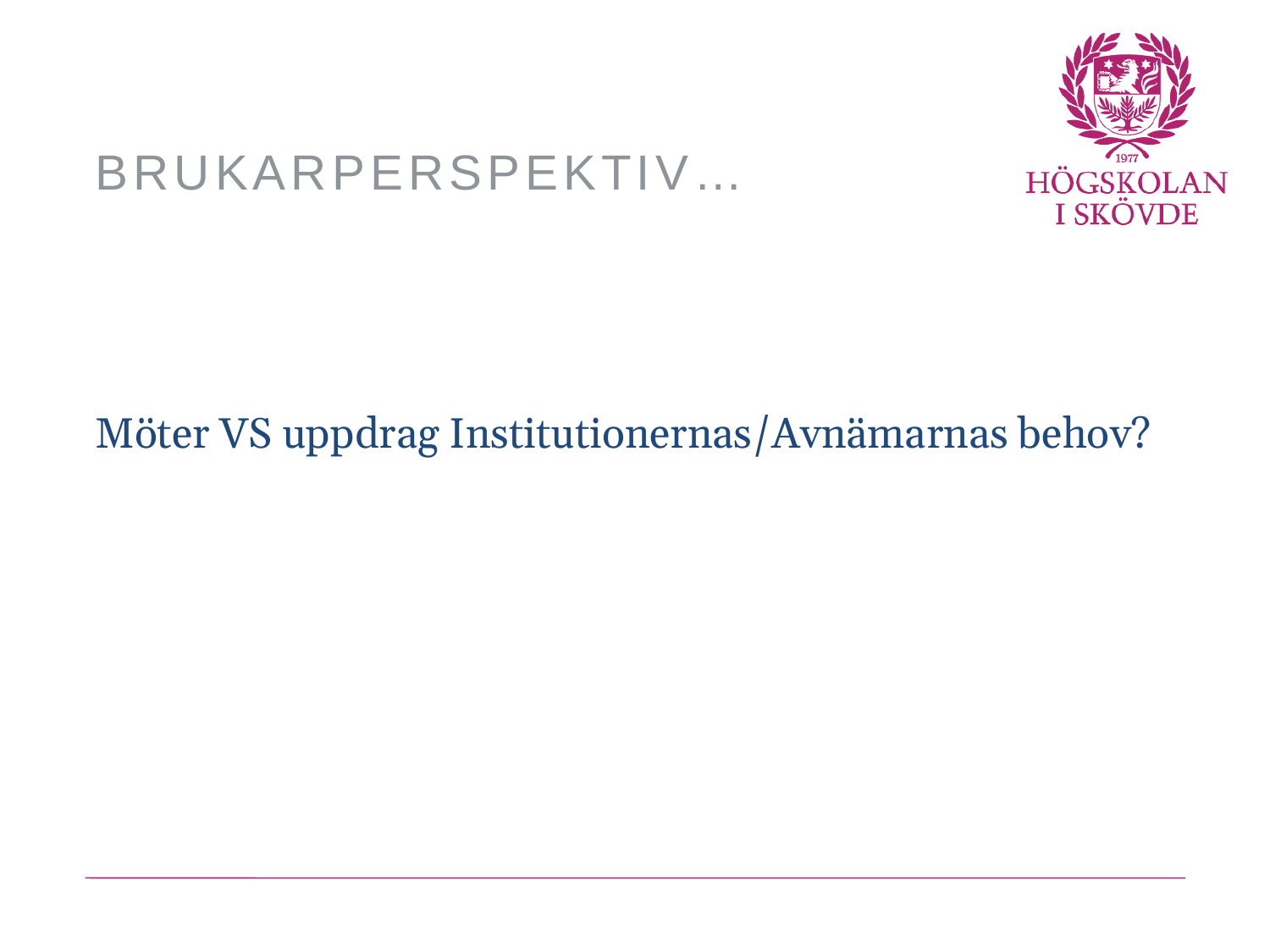

# Brukarperspektiv…

Möter VS uppdrag Institutionernas/Avnämarnas behov?